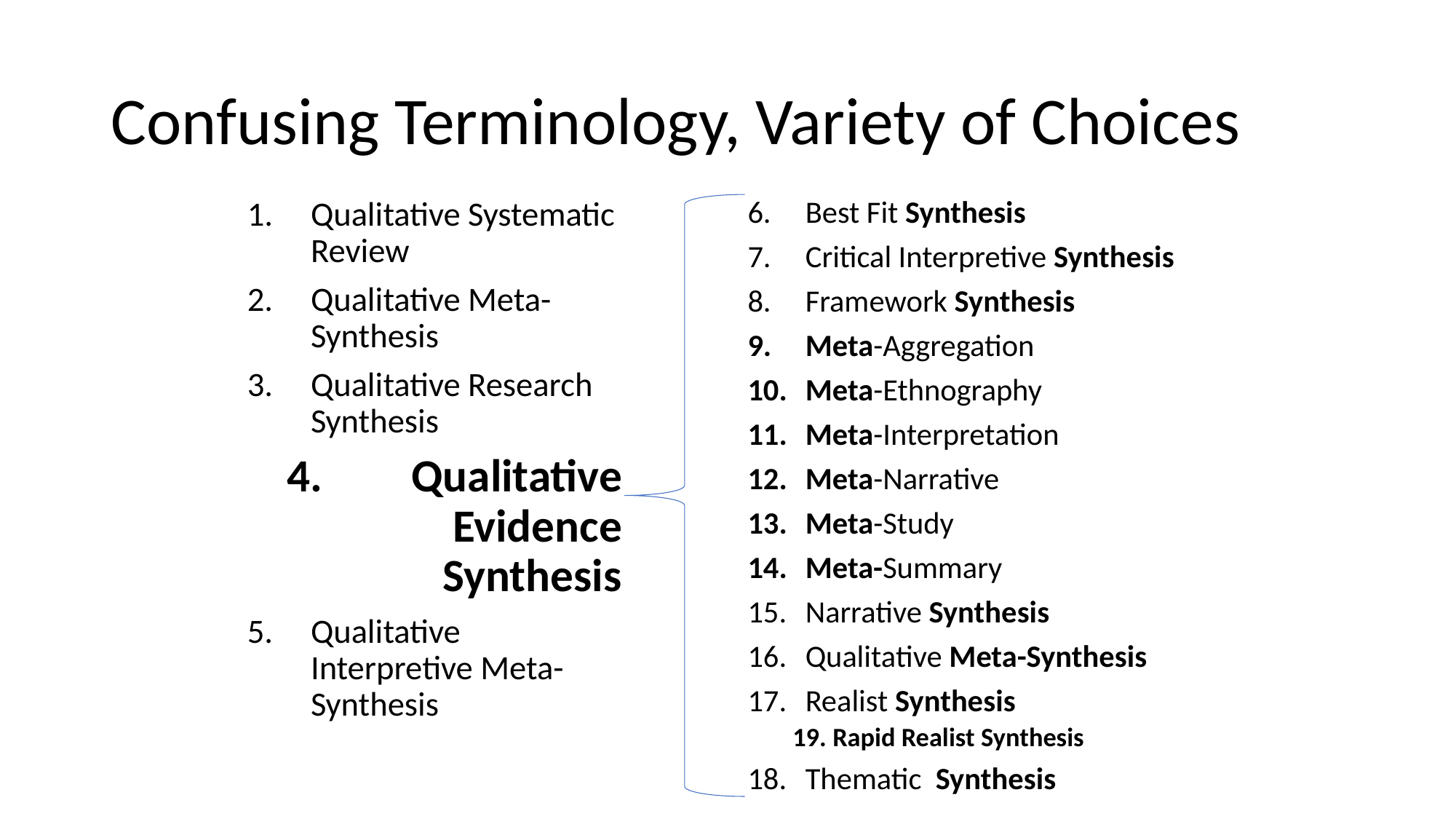

# Confusing Terminology, Variety of Choices
Best Fit Synthesis
Critical Interpretive Synthesis
Framework Synthesis
Meta-Aggregation
Meta-Ethnography
Meta-Interpretation
Meta-Narrative
Meta-Study
Meta-Summary
Narrative Synthesis
Qualitative Meta-Synthesis
Realist Synthesis
	19. Rapid Realist Synthesis
Thematic  Synthesis
Qualitative Systematic Review
Qualitative Meta-Synthesis
Qualitative Research Synthesis
Qualitative Evidence Synthesis
Qualitative Interpretive Meta-Synthesis